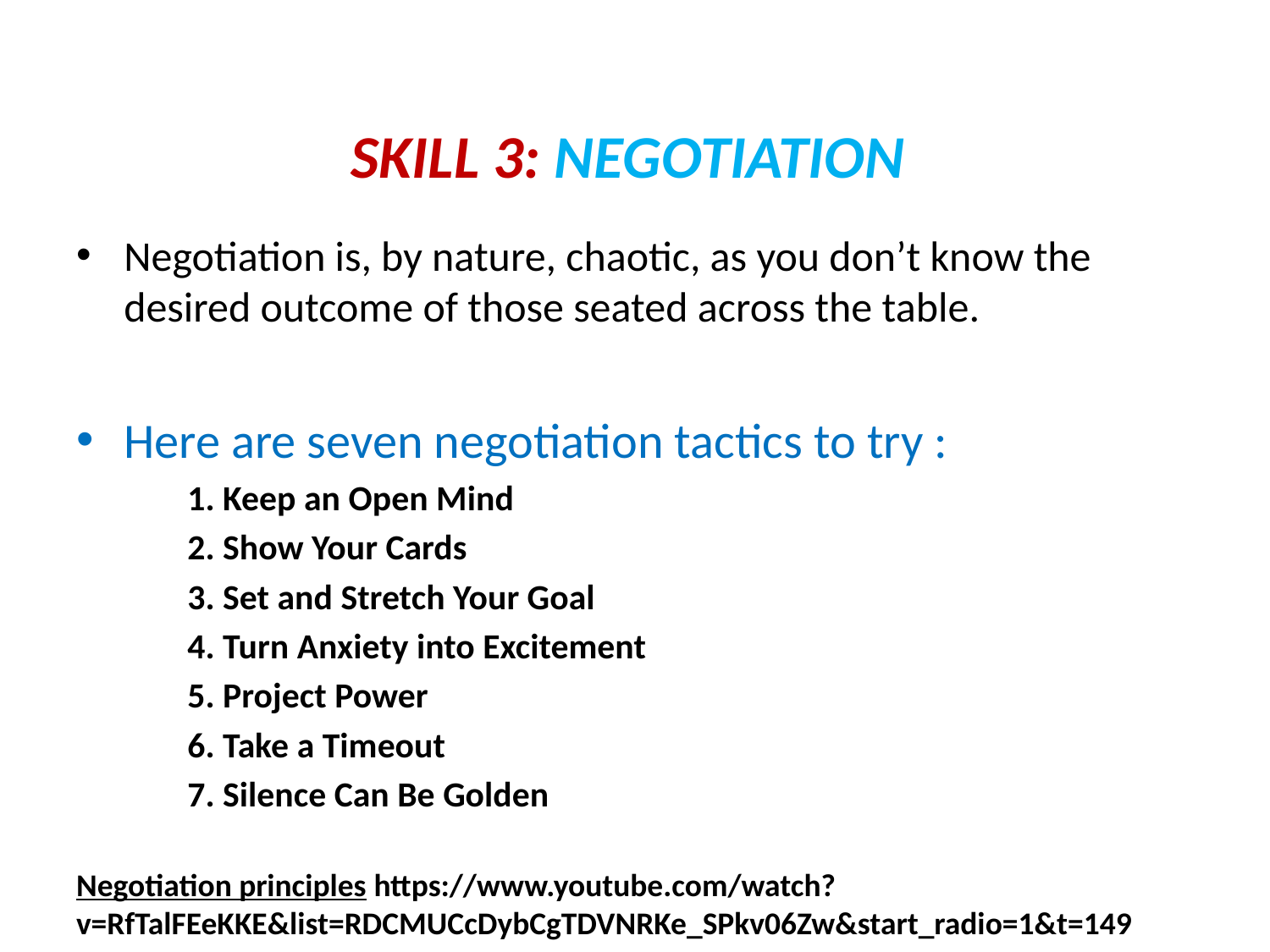

# SKILL 3: NEGOTIATION
Negotiation is, by nature, chaotic, as you don’t know the desired outcome of those seated across the table.

Here are seven negotiation tactics to try :
1. Keep an Open Mind
2. Show Your Cards
3. Set and Stretch Your Goal
4. Turn Anxiety into Excitement
5. Project Power
6. Take a Timeout
7. Silence Can Be Golden

Negotiation principles https://www.youtube.com/watch?v=RfTalFEeKKE&list=RDCMUCcDybCgTDVNRKe_SPkv06Zw&start_radio=1&t=149